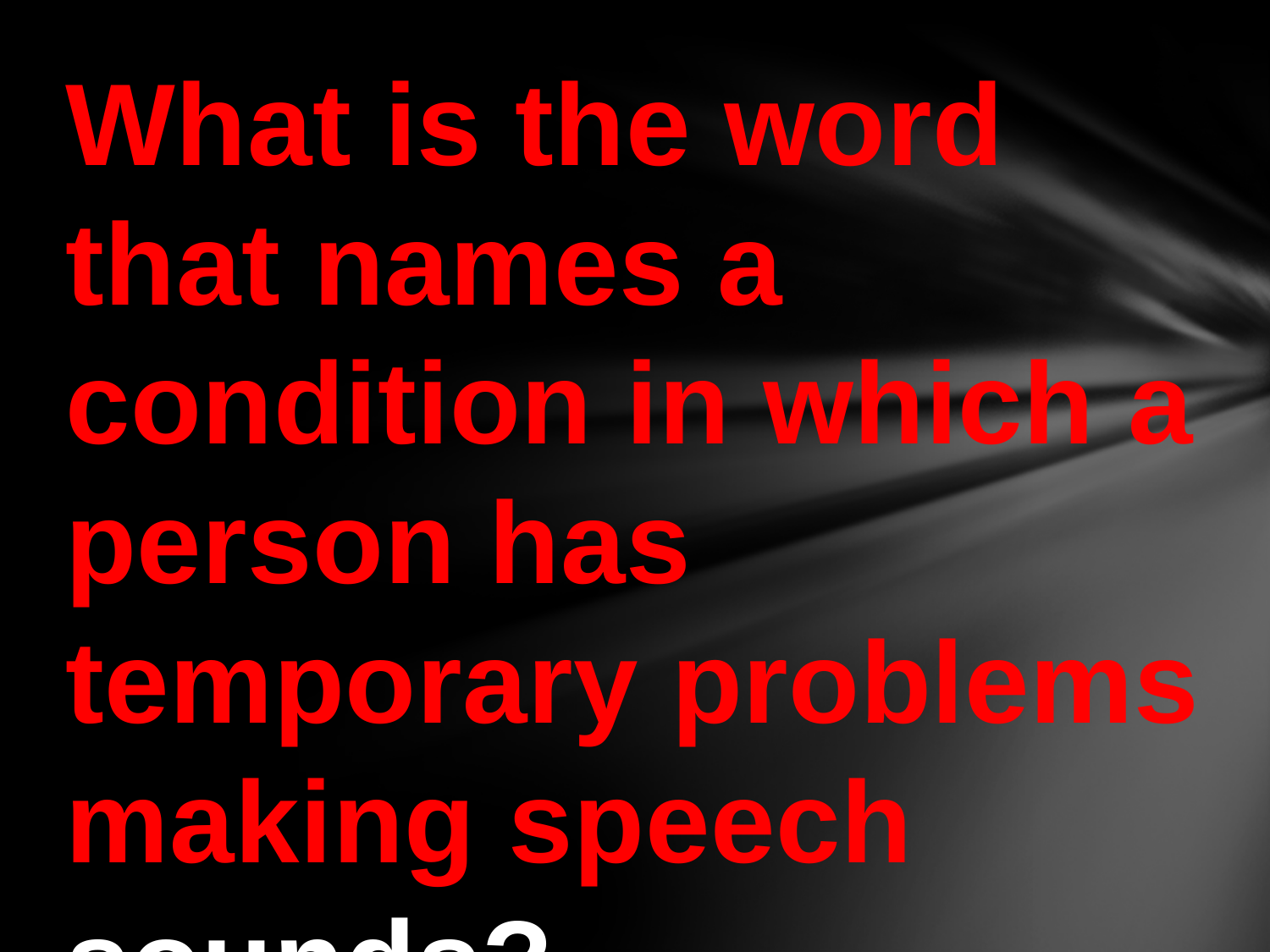

What is the word that names a condition in which a person has temporary problems making speech sounds?
#